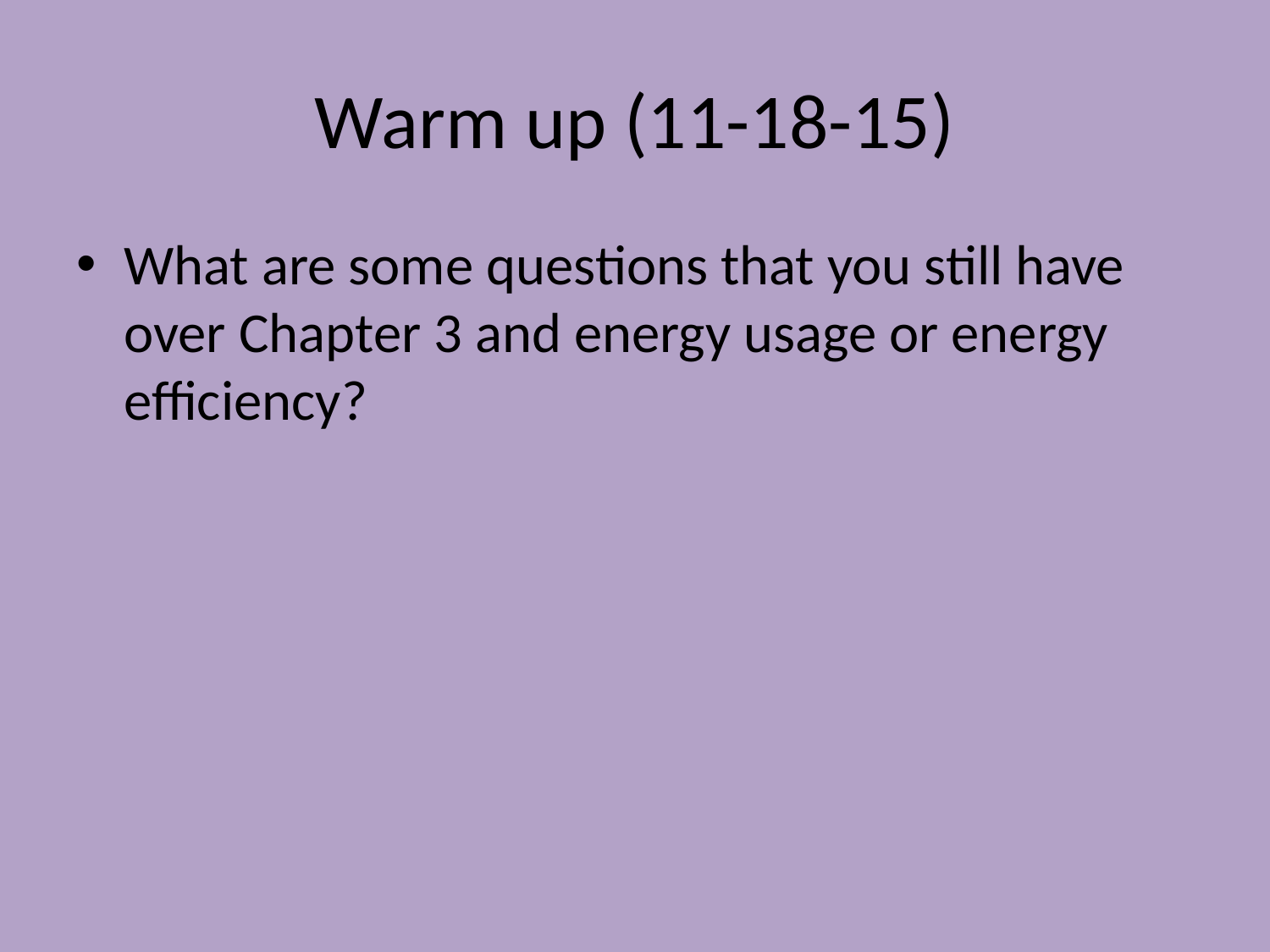

# Warm up (11-18-15)
What are some questions that you still have over Chapter 3 and energy usage or energy efficiency?